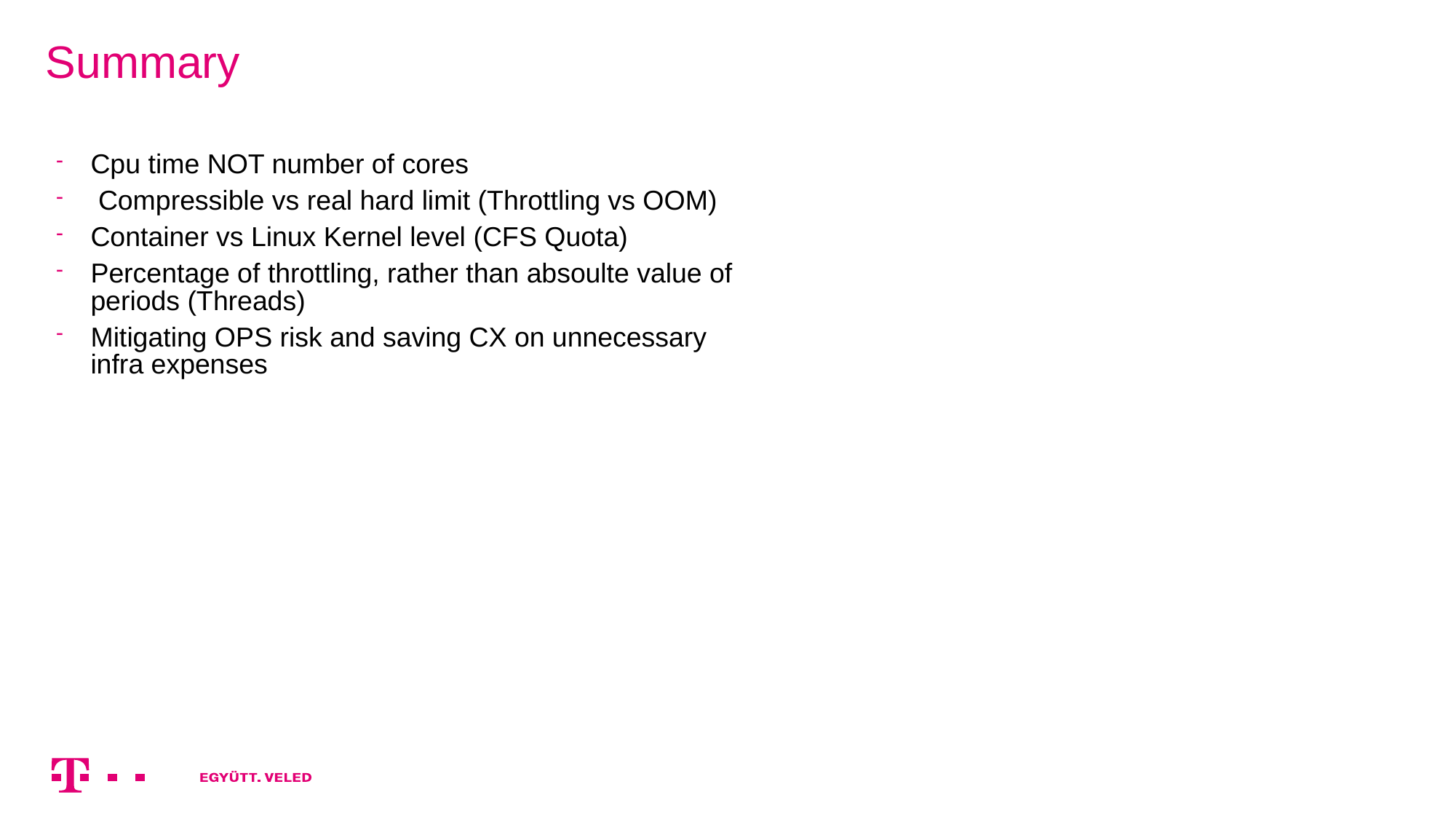

# Summary
Cpu time NOT number of cores
 Compressible vs real hard limit (Throttling vs OOM)
Container vs Linux Kernel level (CFS Quota)
Percentage of throttling, rather than absoulte value of periods (Threads)
Mitigating OPS risk and saving CX on unnecessary infra expenses